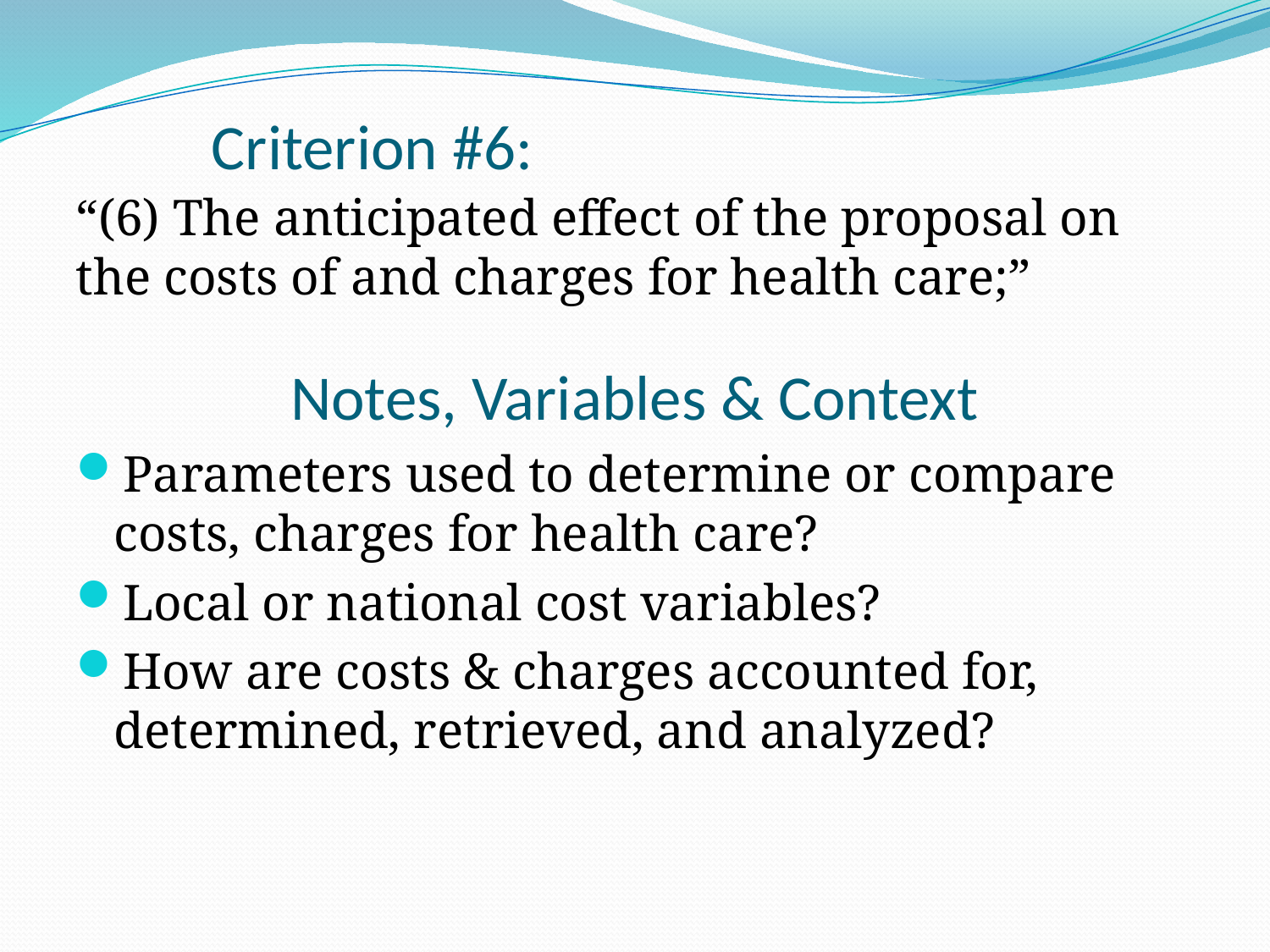

# Criterion #6:
“(6) The anticipated effect of the proposal on the costs of and charges for health care;”

Notes, Variables & Context
Parameters used to determine or compare costs, charges for health care?
Local or national cost variables?
How are costs & charges accounted for, determined, retrieved, and analyzed?